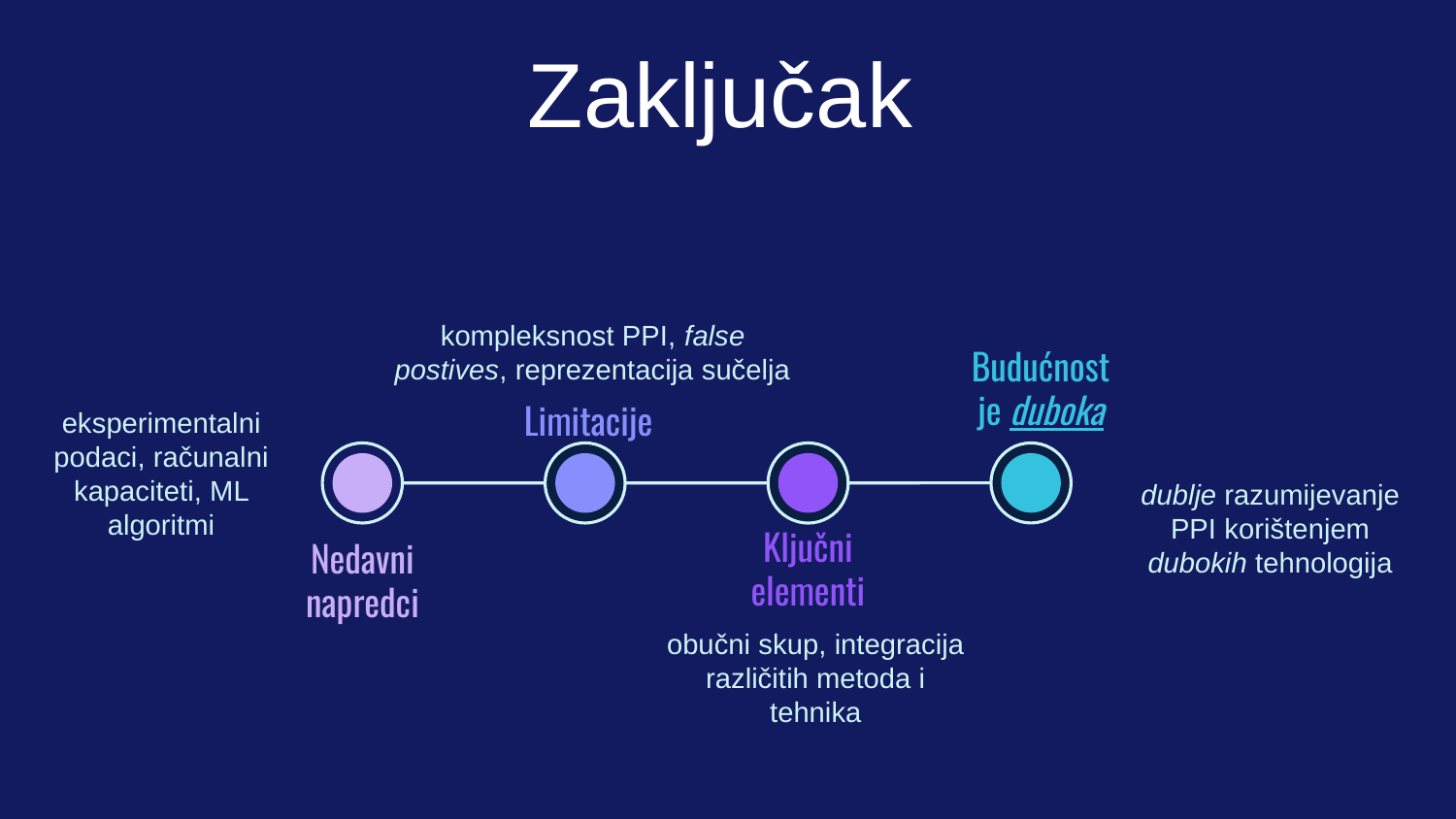

Zaključak
kompleksnost PPI, false postives, reprezentacija sučelja
Budućnost je duboka
Limitacije
eksperimentalni podaci, računalni kapaciteti, ML algoritmi

dublje razumijevanje PPI korištenjem dubokih tehnologija
Ključni elementi
Nedavni napredci
obučni skup, integracija različitih metoda i tehnika